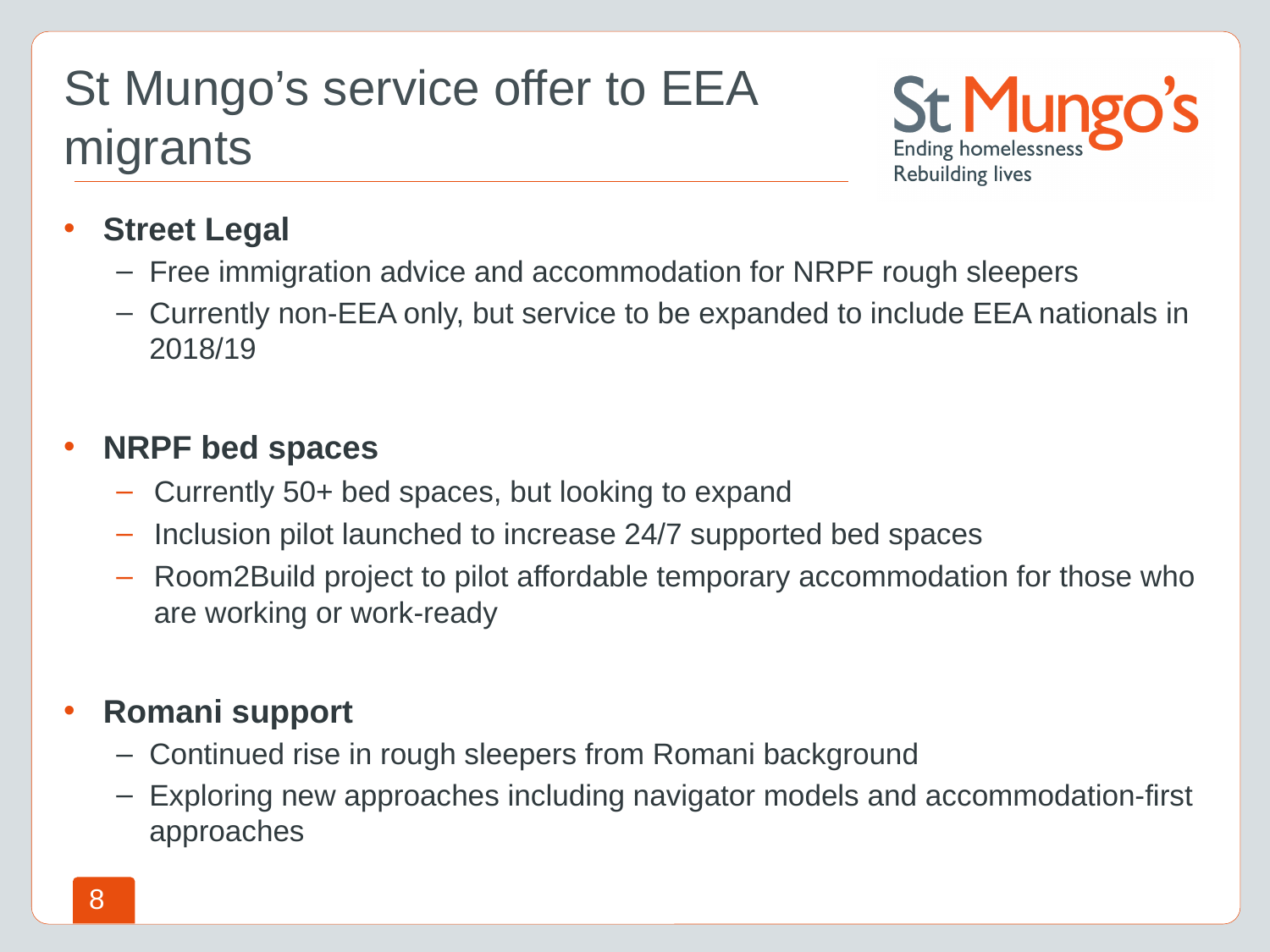

St Mungo’s service offer to EEA migrants
Street Legal
Free immigration advice and accommodation for NRPF rough sleepers
Currently non-EEA only, but service to be expanded to include EEA nationals in 2018/19

NRPF bed spaces
Currently 50+ bed spaces, but looking to expand
Inclusion pilot launched to increase 24/7 supported bed spaces
Room2Build project to pilot affordable temporary accommodation for those who are working or work-ready

Romani support
Continued rise in rough sleepers from Romani background
Exploring new approaches including navigator models and accommodation-first approaches

8